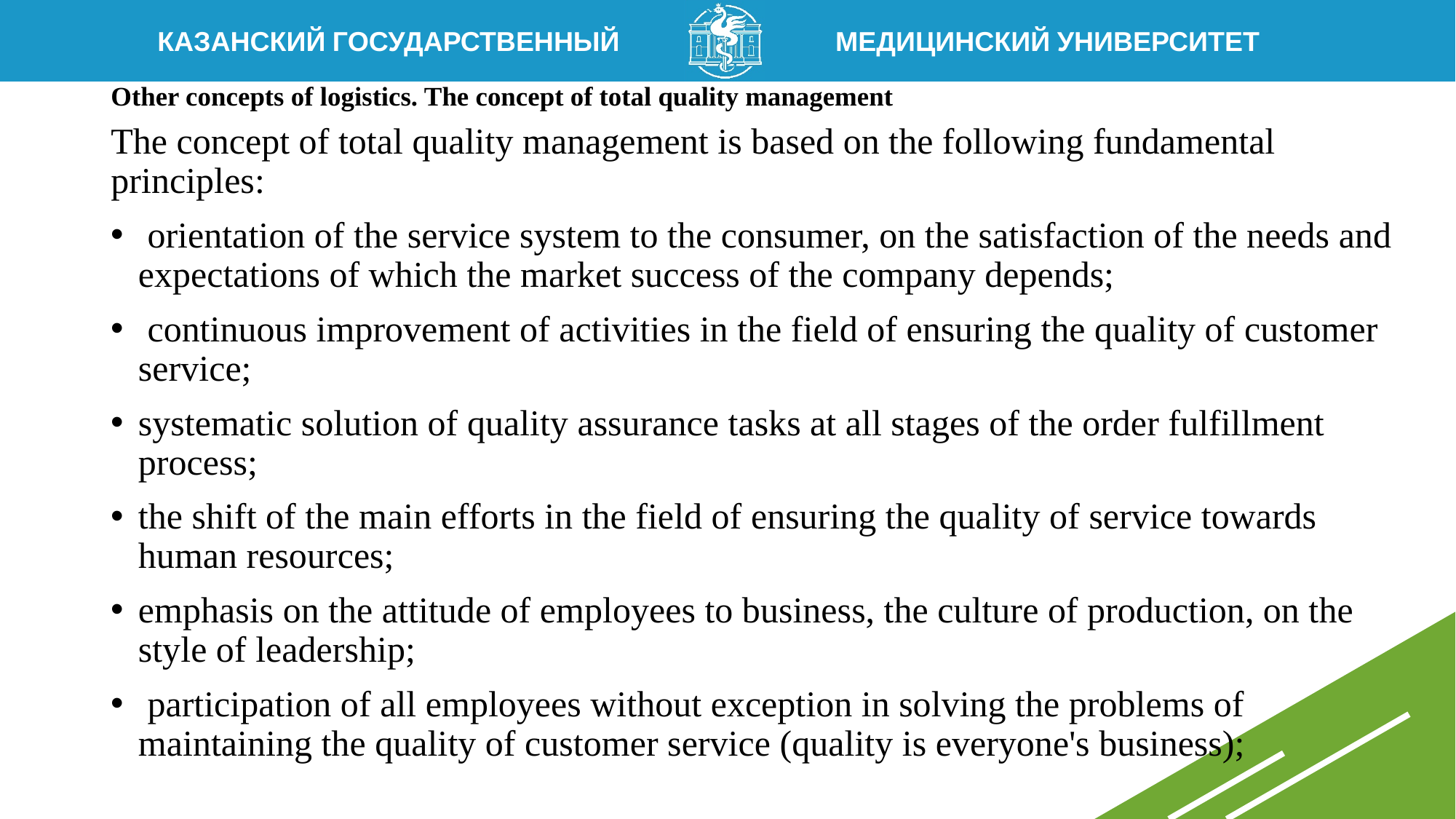

# Other concepts of logistics. The concept of total quality management
The concept of total quality management is based on the following fundamental principles:
 orientation of the service system to the consumer, on the satisfaction of the needs and expectations of which the market success of the company depends;
 continuous improvement of activities in the field of ensuring the quality of customer service;
systematic solution of quality assurance tasks at all stages of the order fulfillment process;
the shift of the main efforts in the field of ensuring the quality of service towards human resources;
emphasis on the attitude of employees to business, the culture of production, on the style of leadership;
 participation of all employees without exception in solving the problems of maintaining the quality of customer service (quality is everyone's business);